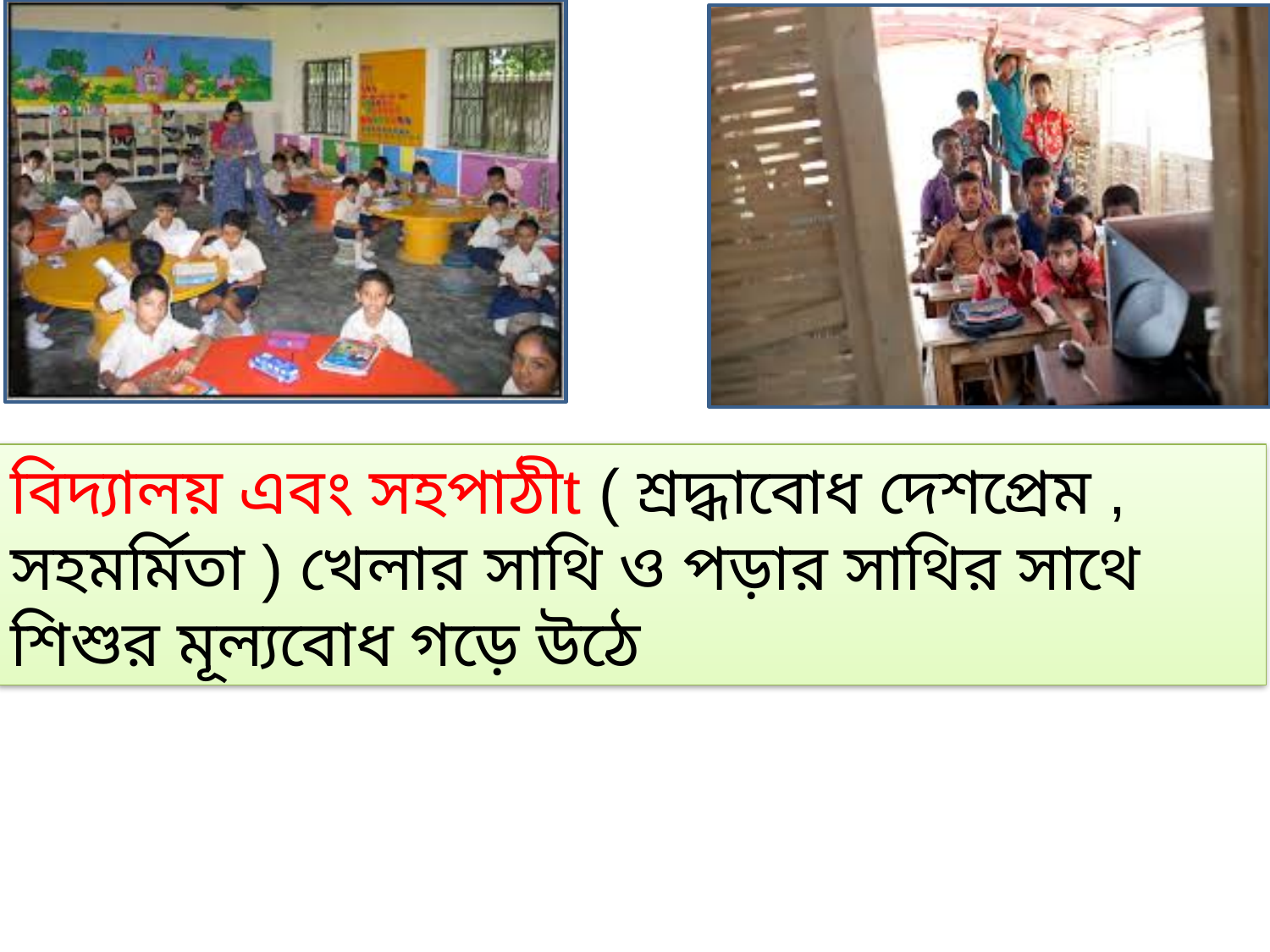

বিদ্যালয় এবং সহপাঠীt ( শ্রদ্ধাবোধ দেশপ্রেম , সহমর্মিতা ) খেলার সাথি ও পড়ার সাথির সাথে শিশুর মূল্যবোধ গড়ে উঠে